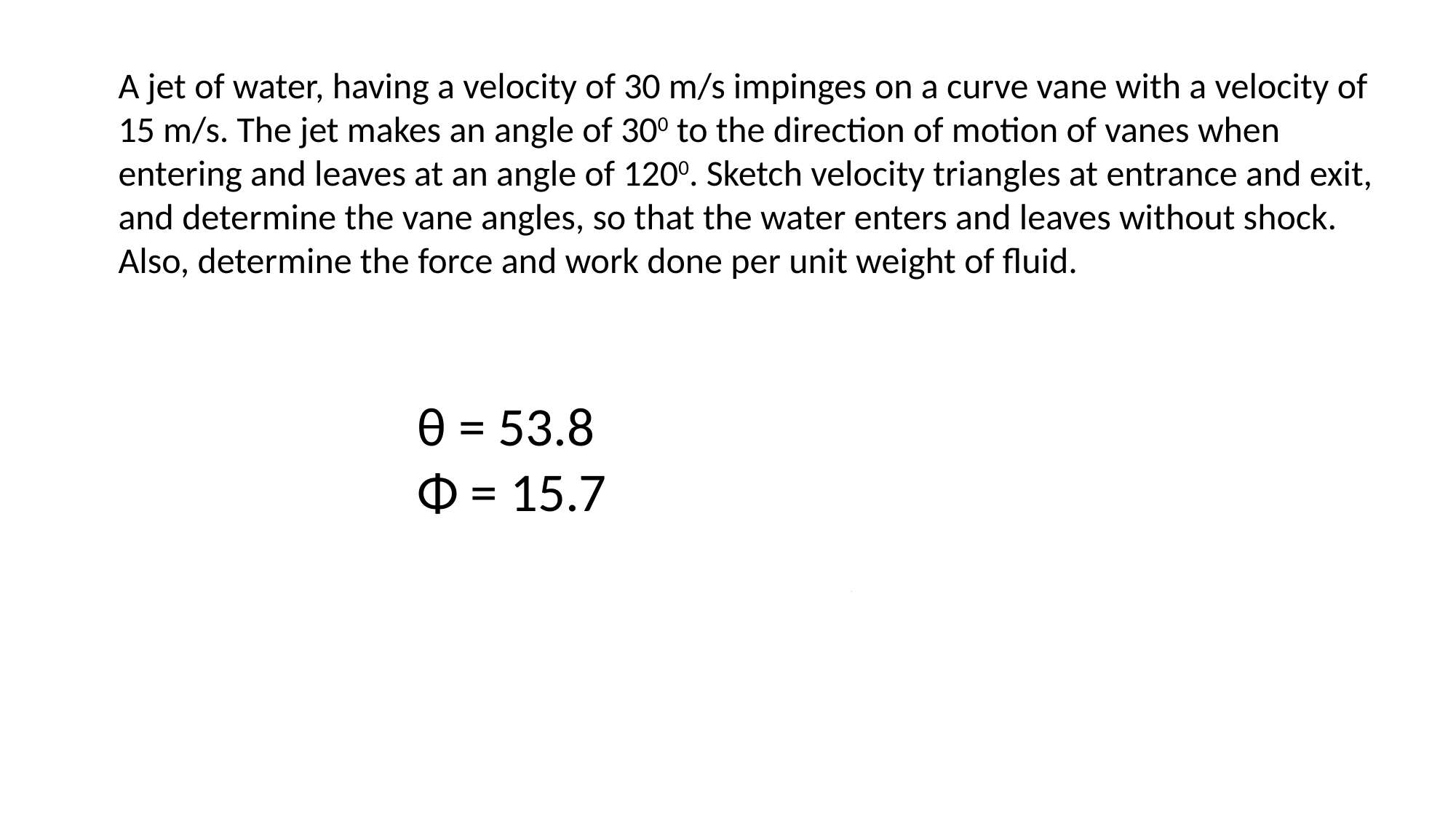

A jet of water, having a velocity of 30 m/s impinges on a curve vane with a velocity of 15 m/s. The jet makes an angle of 300 to the direction of motion of vanes when entering and leaves at an angle of 1200. Sketch velocity triangles at entrance and exit, and determine the vane angles, so that the water enters and leaves without shock.  Also, determine the force and work done per unit weight of fluid.
θ = 53.8
Φ = 15.7